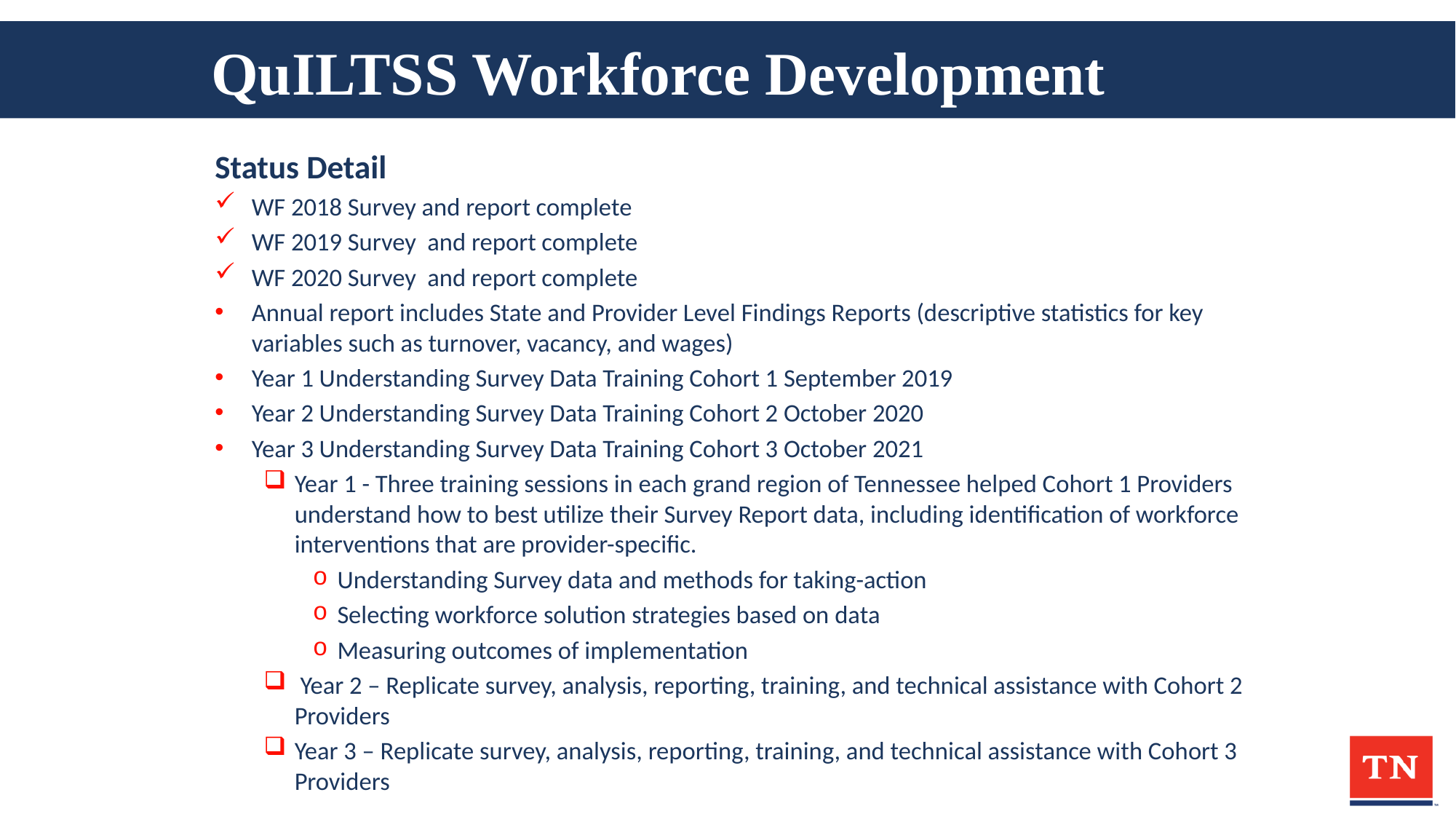

# QuILTSS Workforce Development slide 1of 3
Status Detail
WF 2018 Survey and report complete
WF 2019 Survey  and report complete
WF 2020 Survey  and report complete
Annual report includes State and Provider Level Findings Reports (descriptive statistics for key variables such as turnover, vacancy, and wages)
Year 1 Understanding Survey Data Training Cohort 1 September 2019
Year 2 Understanding Survey Data Training Cohort 2 October 2020
Year 3 Understanding Survey Data Training Cohort 3 October 2021
Year 1 - Three training sessions in each grand region of Tennessee helped Cohort 1 Providers understand how to best utilize their Survey Report data, including identification of workforce interventions that are provider-specific.
Understanding Survey data and methods for taking-action
Selecting workforce solution strategies based on data
Measuring outcomes of implementation
 Year 2 – Replicate survey, analysis, reporting, training, and technical assistance with Cohort 2 Providers
Year 3 – Replicate survey, analysis, reporting, training, and technical assistance with Cohort 3 Providers